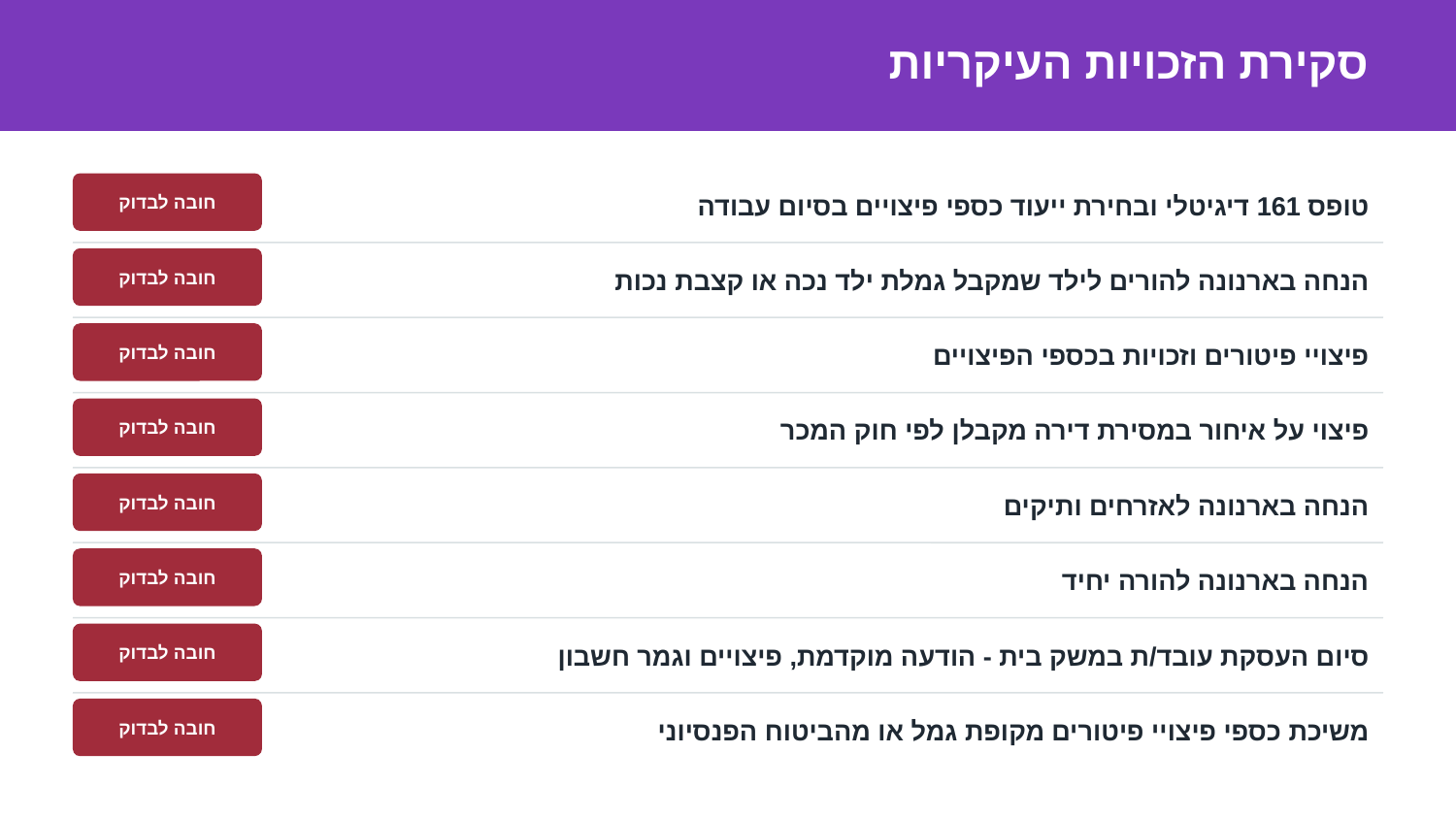

סקירת הזכויות העיקריות
טופס 161 דיגיטלי ובחירת ייעוד כספי פיצויים בסיום עבודה
חובה לבדוק

הנחה בארנונה להורים לילד שמקבל גמלת ילד נכה או קצבת נכות
חובה לבדוק

פיצויי פיטורים וזכויות בכספי הפיצויים
חובה לבדוק

פיצוי על איחור במסירת דירה מקבלן לפי חוק המכר
חובה לבדוק

הנחה בארנונה לאזרחים ותיקים
חובה לבדוק

הנחה בארנונה להורה יחיד
חובה לבדוק

סיום העסקת עובד/ת במשק בית - הודעה מוקדמת, פיצויים וגמר חשבון
חובה לבדוק

משיכת כספי פיצויי פיטורים מקופת גמל או מהביטוח הפנסיוני
חובה לבדוק